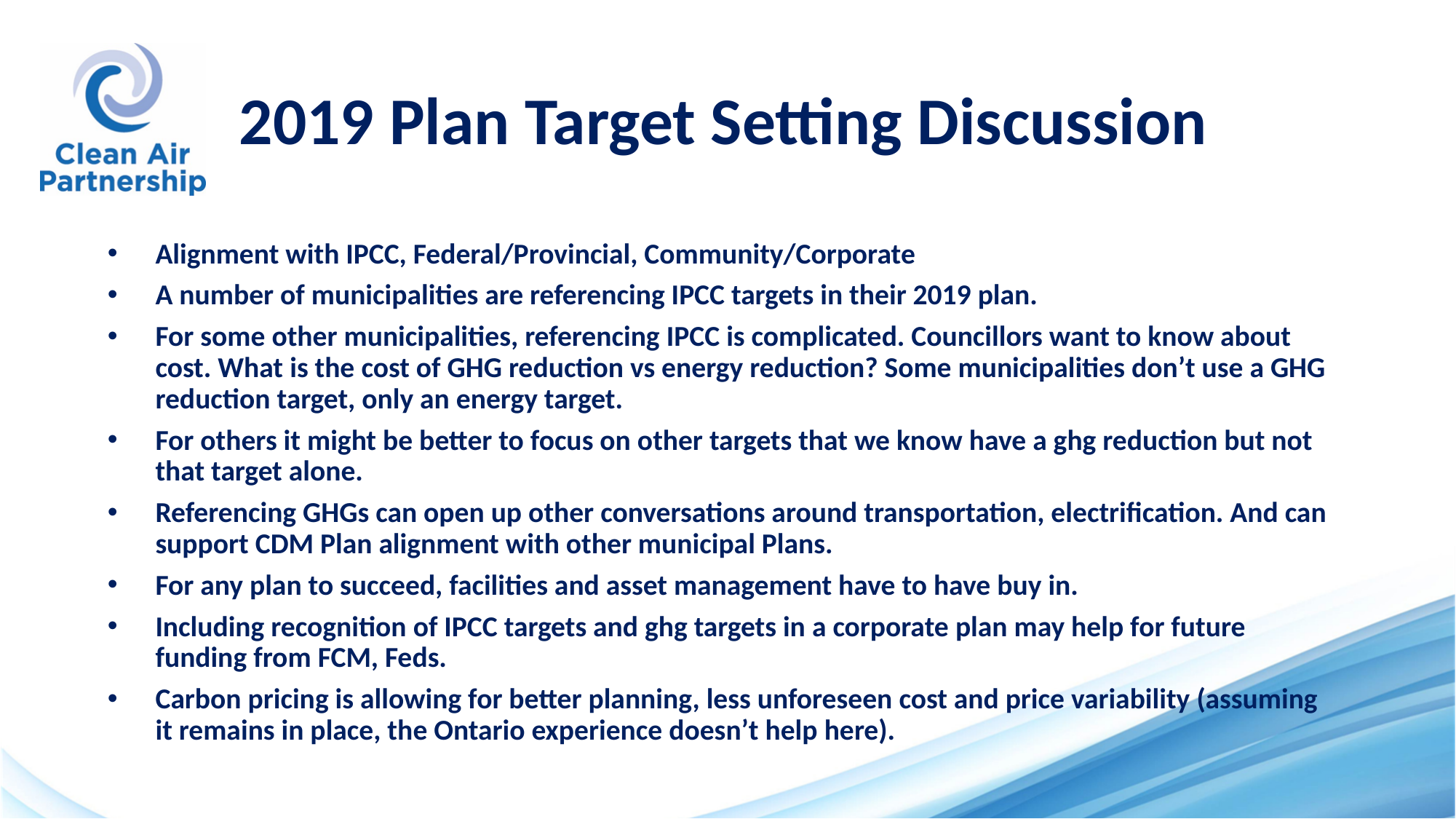

# 2019 Plan Target Setting Discussion
Alignment with IPCC, Federal/Provincial, Community/Corporate
A number of municipalities are referencing IPCC targets in their 2019 plan.
For some other municipalities, referencing IPCC is complicated. Councillors want to know about cost. What is the cost of GHG reduction vs energy reduction? Some municipalities don’t use a GHG reduction target, only an energy target.
For others it might be better to focus on other targets that we know have a ghg reduction but not that target alone.
Referencing GHGs can open up other conversations around transportation, electrification. And can support CDM Plan alignment with other municipal Plans.
For any plan to succeed, facilities and asset management have to have buy in.
Including recognition of IPCC targets and ghg targets in a corporate plan may help for future funding from FCM, Feds.
Carbon pricing is allowing for better planning, less unforeseen cost and price variability (assuming it remains in place, the Ontario experience doesn’t help here).